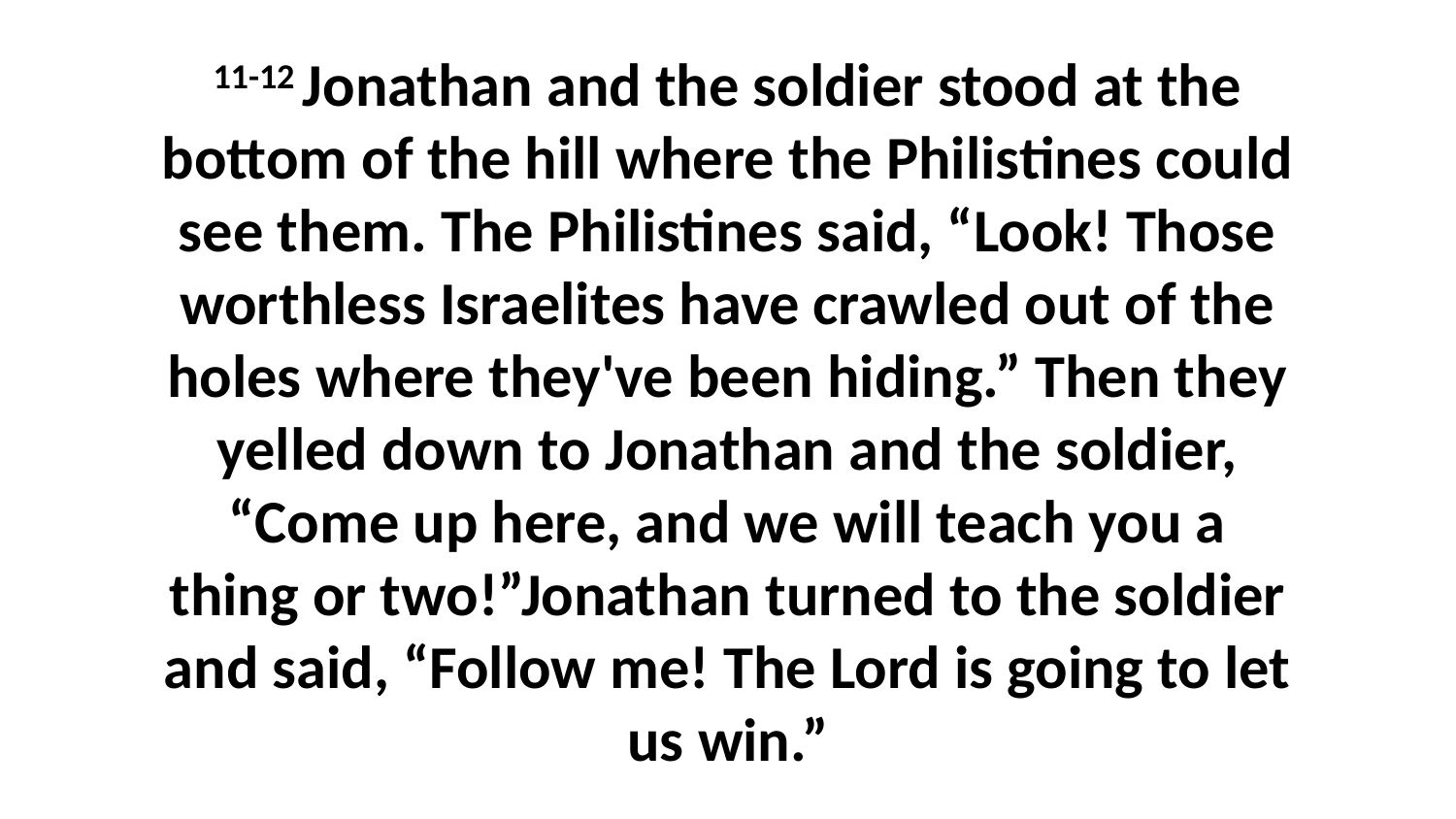

11-12 Jonathan and the soldier stood at the bottom of the hill where the Philistines could see them. The Philistines said, “Look! Those worthless Israelites have crawled out of the holes where they've been hiding.” Then they yelled down to Jonathan and the soldier, “Come up here, and we will teach you a thing or two!”Jonathan turned to the soldier and said, “Follow me! The Lord is going to let us win.”